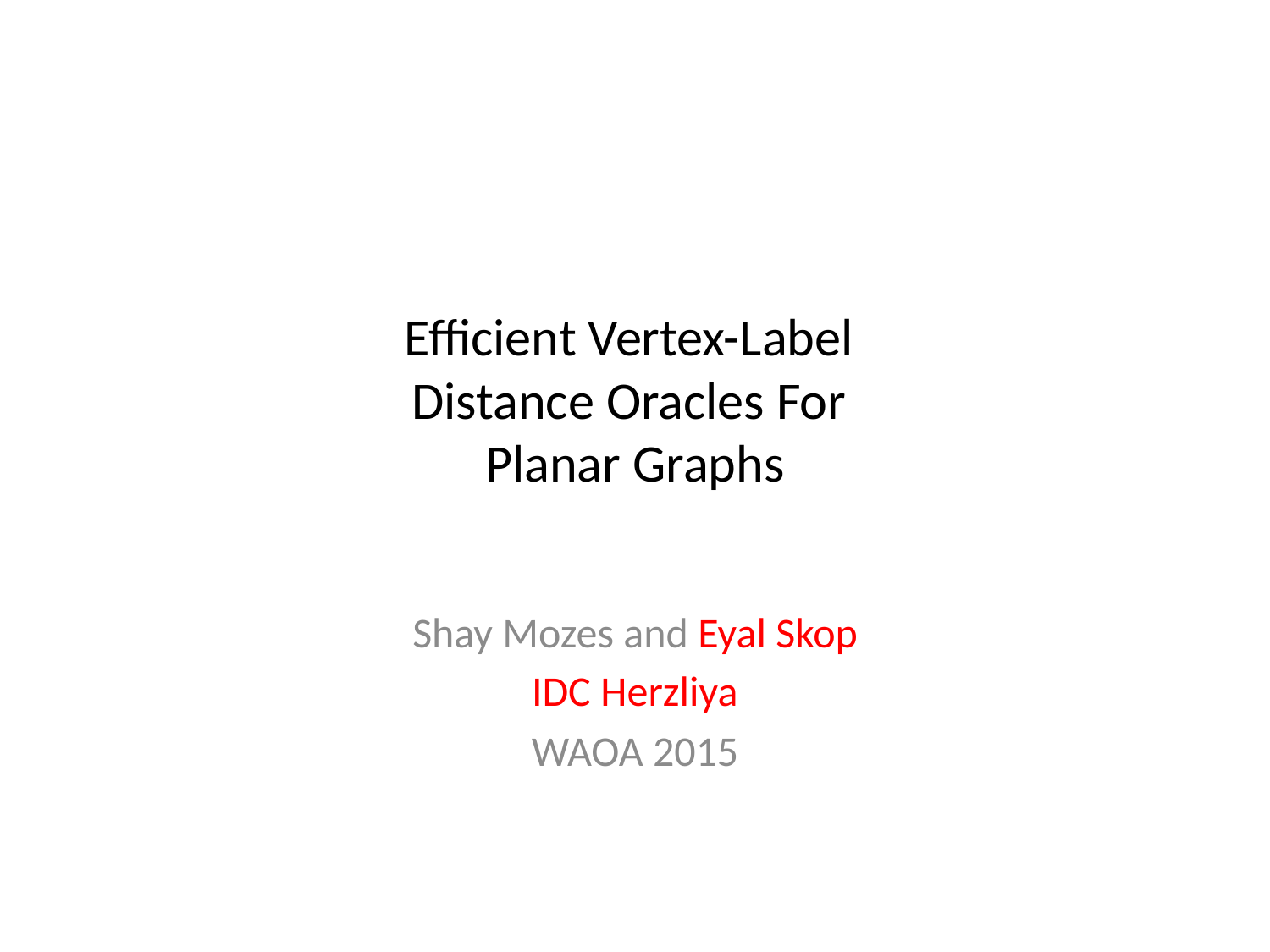

# Efficient Vertex-Label Distance Oracles For Planar Graphs

Shay Mozes and Eyal Skop
IDC Herzliya
WAOA 2015